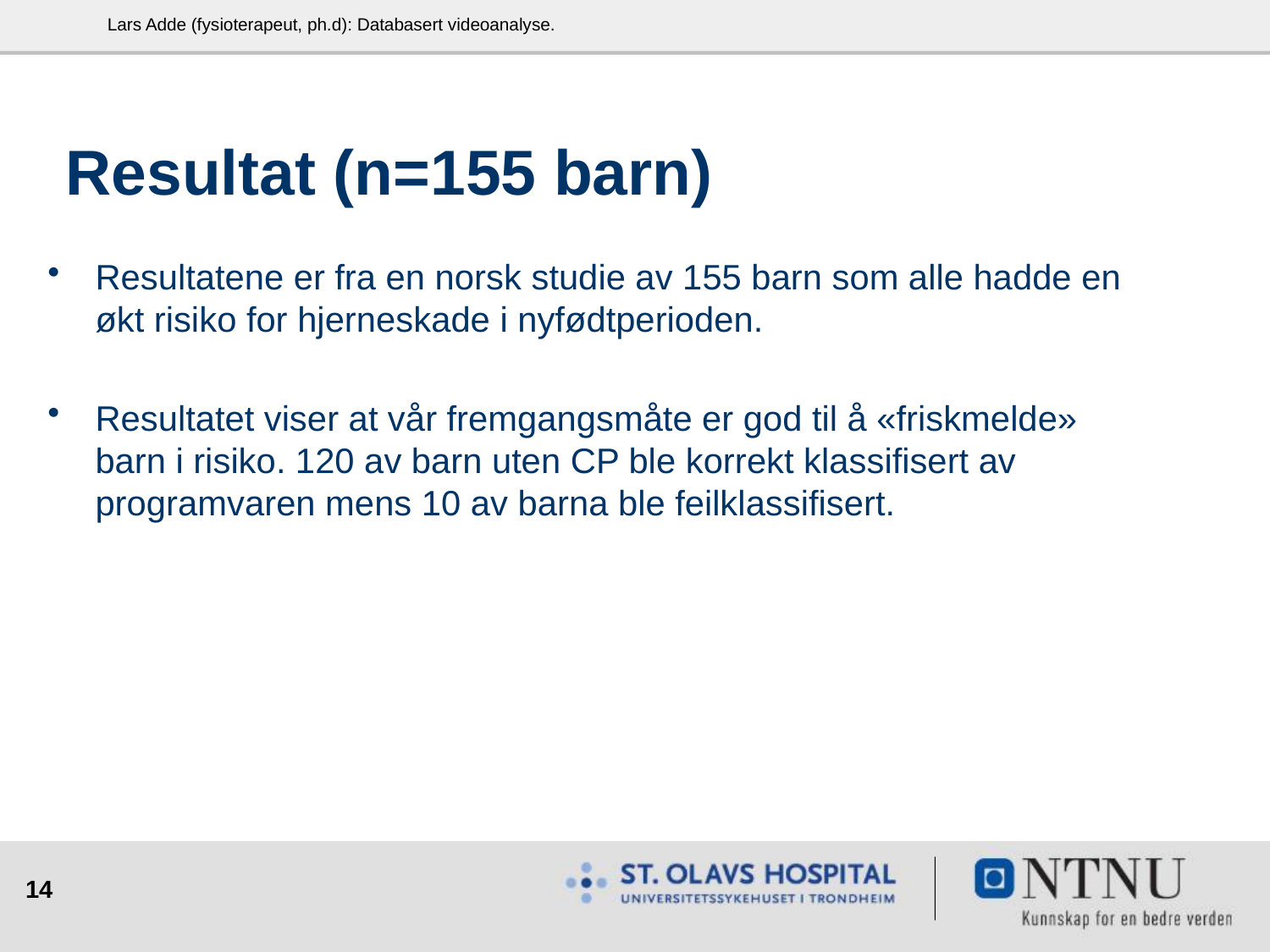

Lars Adde (fysioterapeut, ph.d): Databasert videoanalyse.
# Resultat (n=155 barn)
Resultatene er fra en norsk studie av 155 barn som alle hadde en økt risiko for hjerneskade i nyfødtperioden.

Resultatet viser at vår fremgangsmåte er god til å «friskmelde» barn i risiko. 120 av barn uten CP ble korrekt klassifisert av programvaren mens 10 av barna ble feilklassifisert.